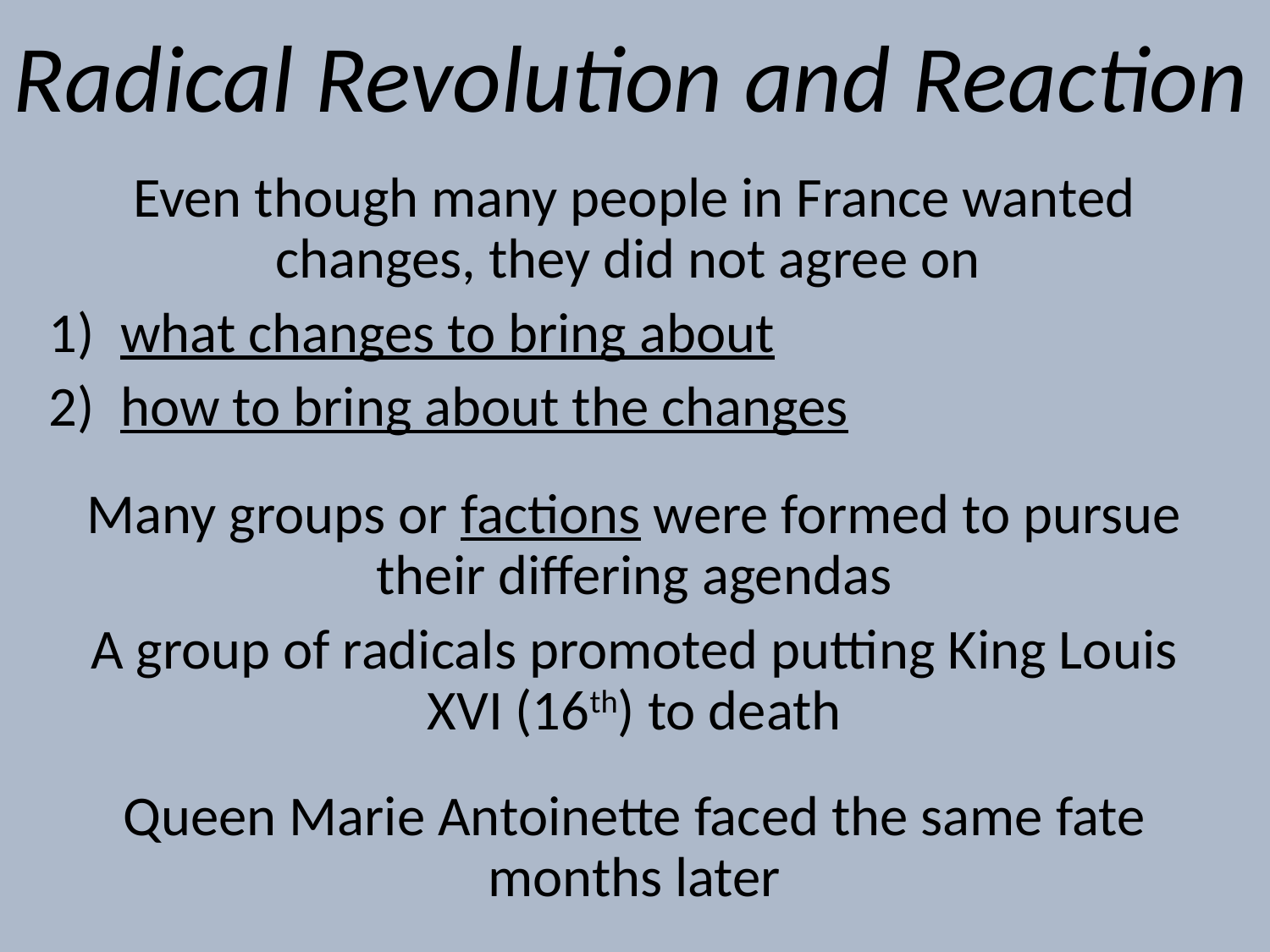

# Radical Revolution and Reaction
Even though many people in France wanted changes, they did not agree on
what changes to bring about
how to bring about the changes

Many groups or factions were formed to pursue their differing agendas
A group of radicals promoted putting King Louis XVI (16th) to death

Queen Marie Antoinette faced the same fate months later